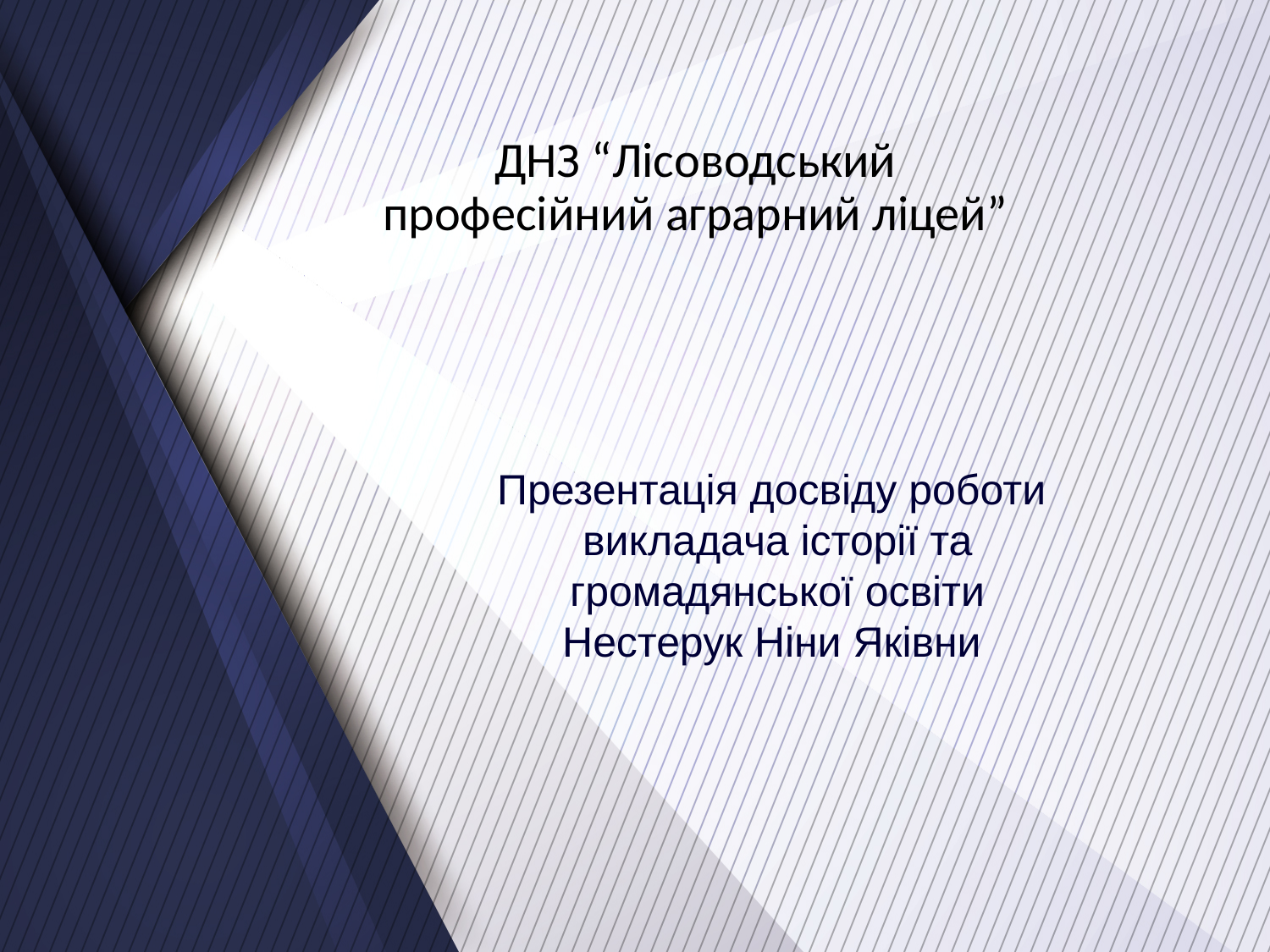

ДНЗ “Лісоводський професійний аграрний ліцей”
Презентація досвіду роботи
викладача історії та громадянської освіти
Нестерук Ніни Яківни